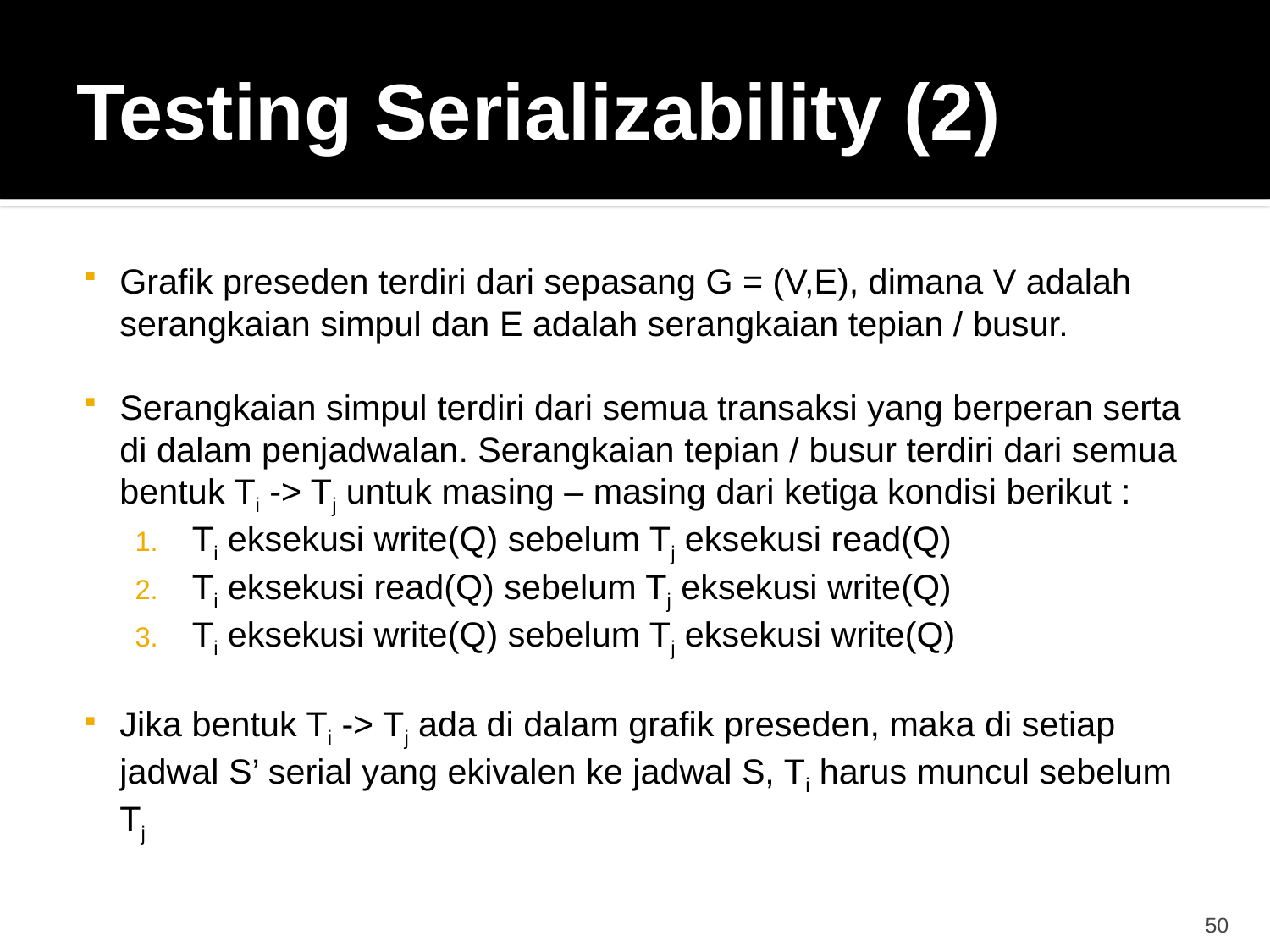

# Testing Serializability (2)
Grafik preseden terdiri dari sepasang G = (V,E), dimana V adalah serangkaian simpul dan E adalah serangkaian tepian / busur.

Serangkaian simpul terdiri dari semua transaksi yang berperan serta di dalam penjadwalan. Serangkaian tepian / busur terdiri dari semua bentuk Ti -> Tj untuk masing – masing dari ketiga kondisi berikut :
Ti eksekusi write(Q) sebelum Tj eksekusi read(Q)
Ti eksekusi read(Q) sebelum Tj eksekusi write(Q)
Ti eksekusi write(Q) sebelum Tj eksekusi write(Q)

Jika bentuk Ti -> Tj ada di dalam grafik preseden, maka di setiap jadwal S’ serial yang ekivalen ke jadwal S, Ti harus muncul sebelum Tj

50